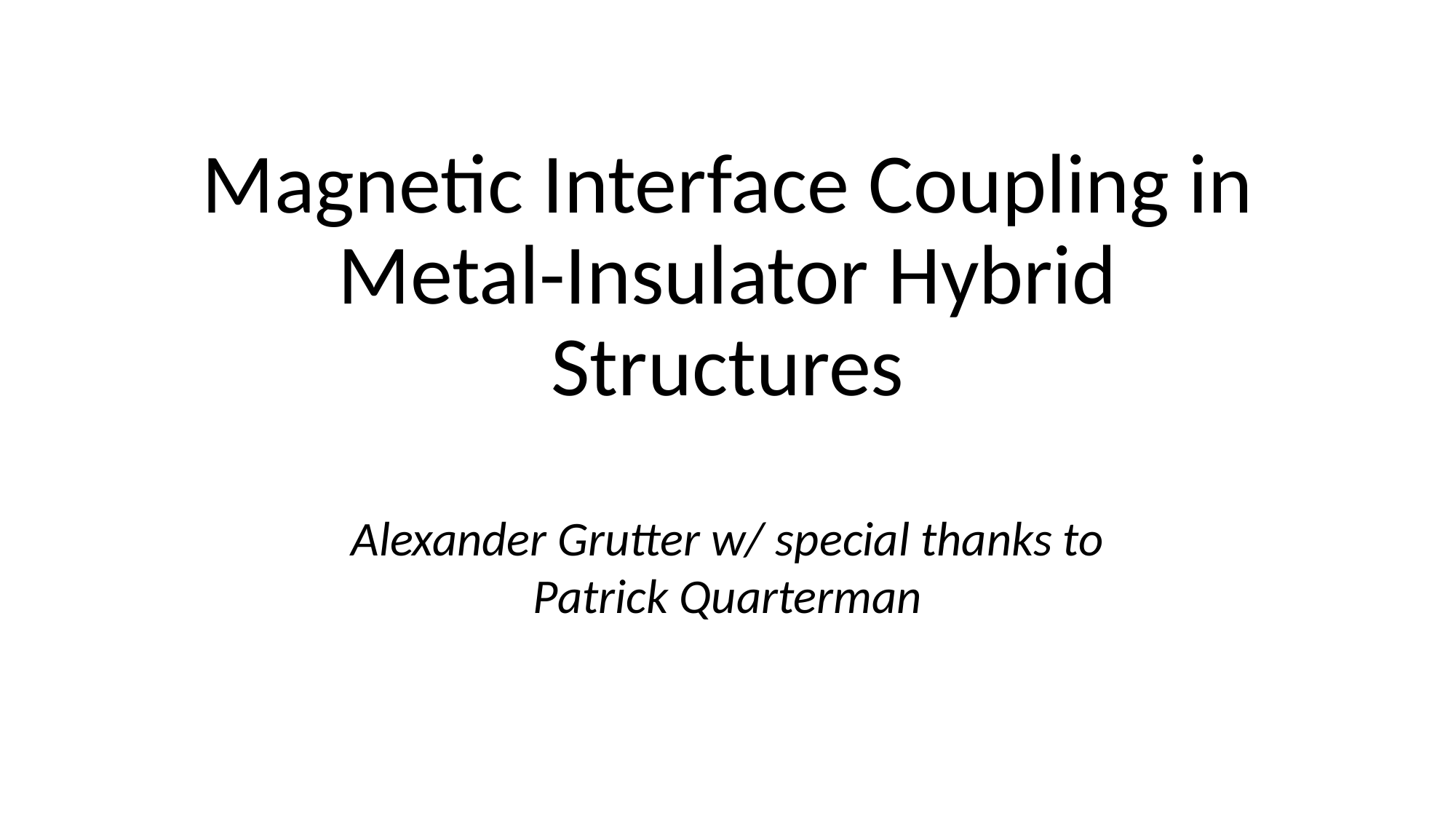

# Magnetic Interface Coupling in Metal-Insulator Hybrid Structures
Alexander Grutter w/ special thanks to Patrick Quarterman